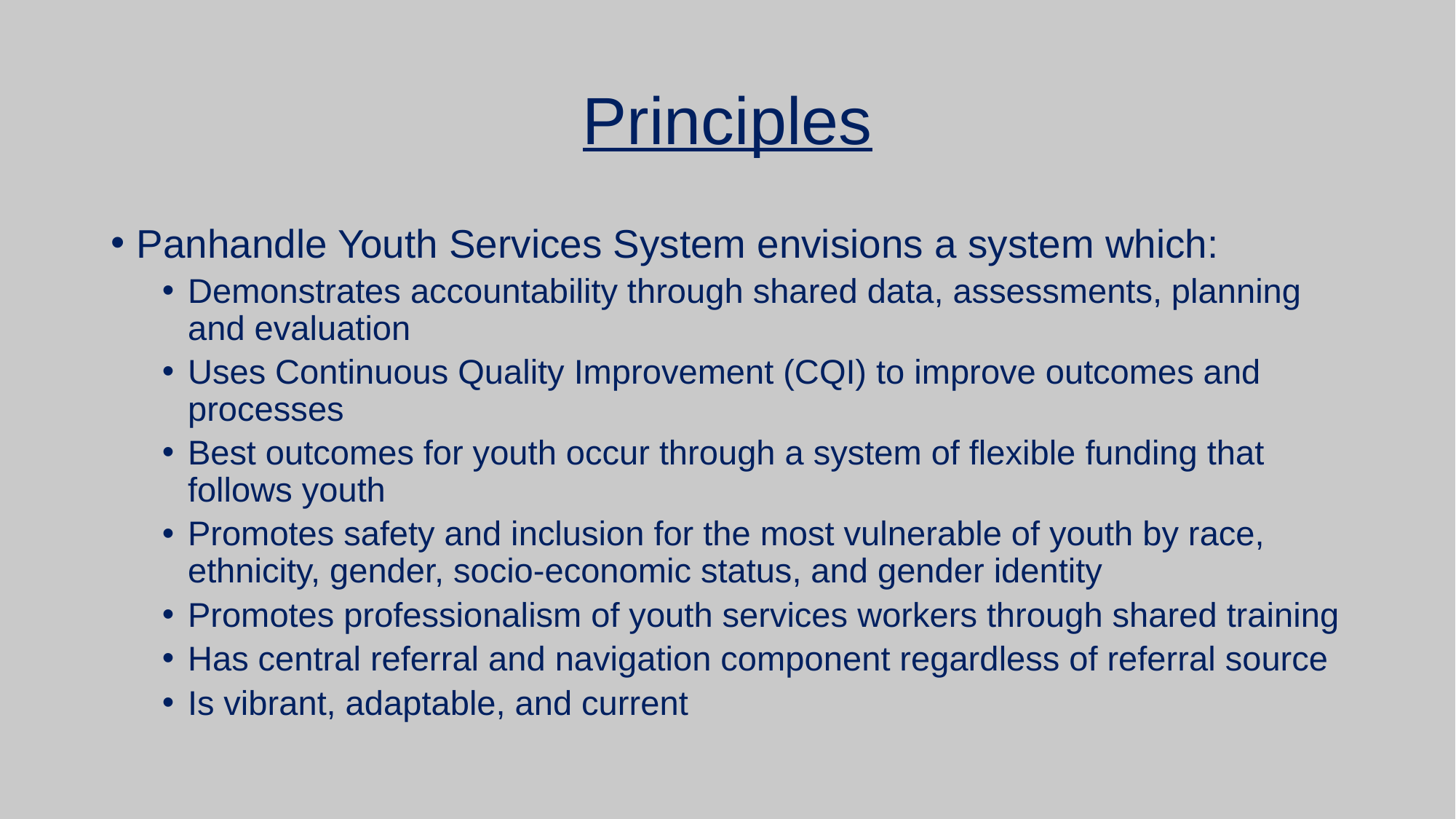

# Principles
Panhandle Youth Services System envisions a system which:
Demonstrates accountability through shared data, assessments, planning and evaluation
Uses Continuous Quality Improvement (CQI) to improve outcomes and processes
Best outcomes for youth occur through a system of flexible funding that follows youth
Promotes safety and inclusion for the most vulnerable of youth by race, ethnicity, gender, socio-economic status, and gender identity
Promotes professionalism of youth services workers through shared training
Has central referral and navigation component regardless of referral source
Is vibrant, adaptable, and current